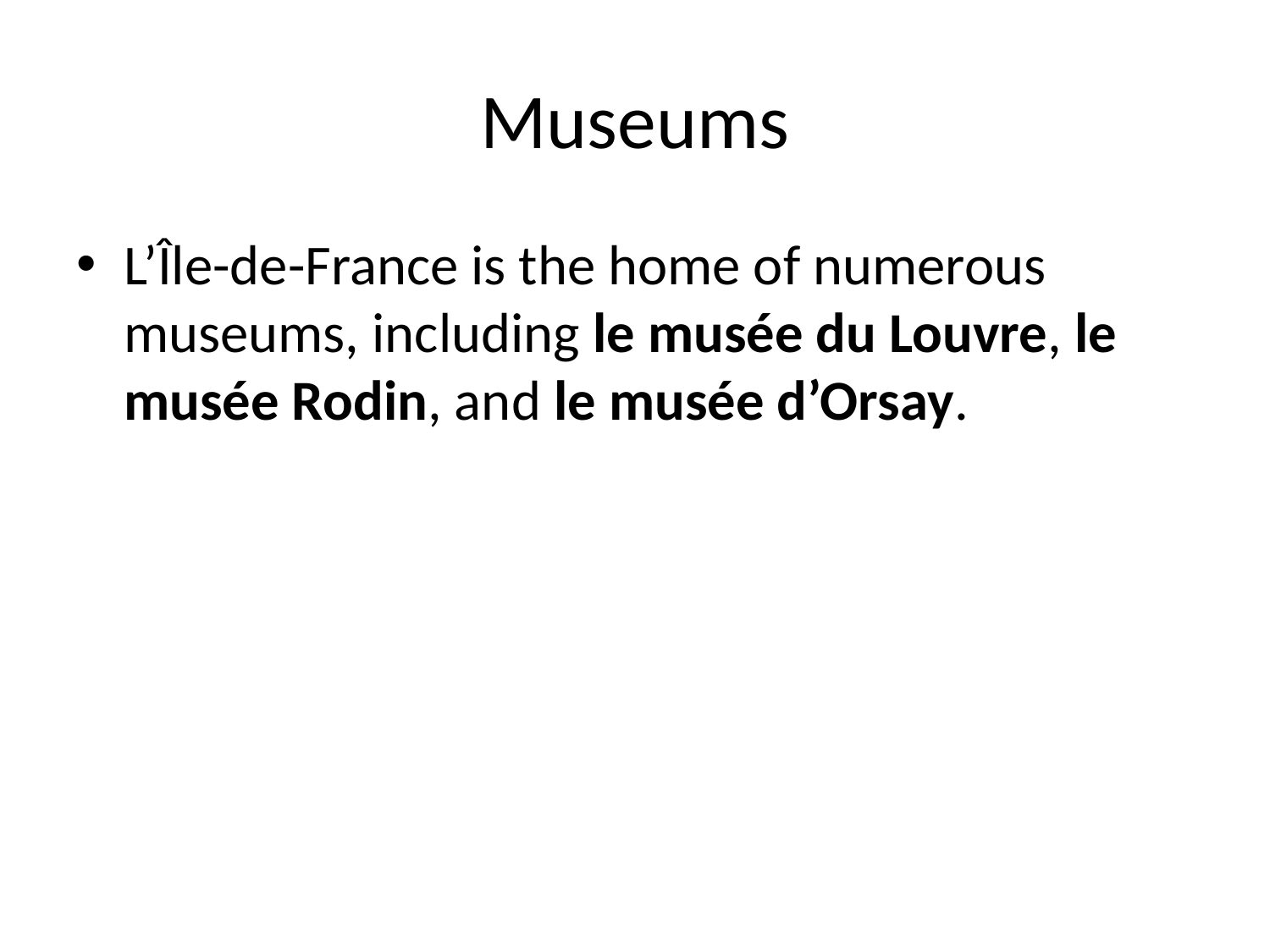

# Museums
L’Île-de-France is the home of numerous museums, including le musée du Louvre, le musée Rodin, and le musée d’Orsay.